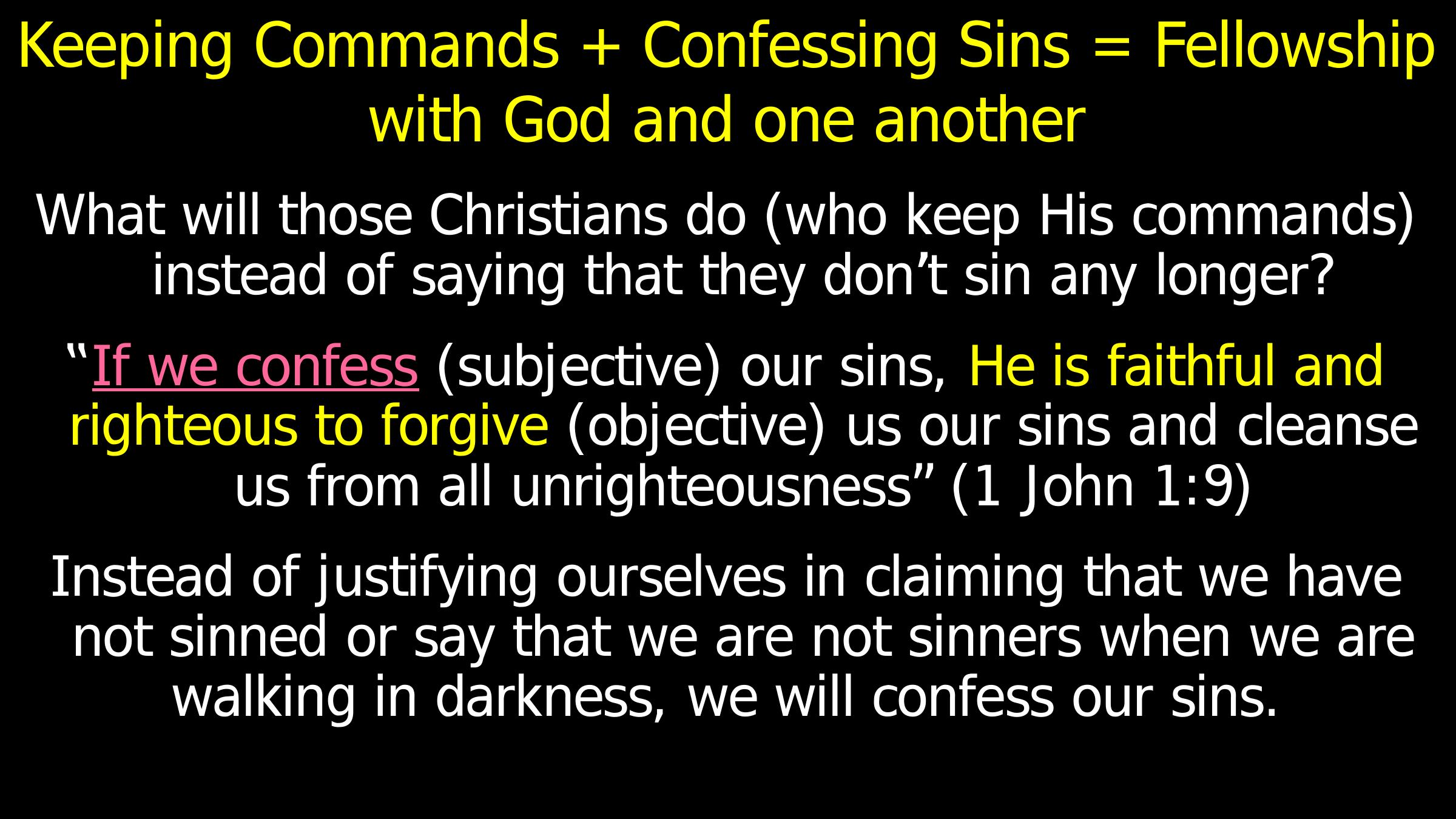

# Keeping Commands + Confessing Sins = Fellowship with God and one another
What will those Christians do (who keep His commands) instead of saying that they don’t sin any longer?

“If we confess (subjective) our sins, He is faithful and righteous to forgive (objective) us our sins and cleanse us from all unrighteousness” (1 John 1:9)

Instead of justifying ourselves in claiming that we have not sinned or say that we are not sinners when we are walking in darkness, we will confess our sins.